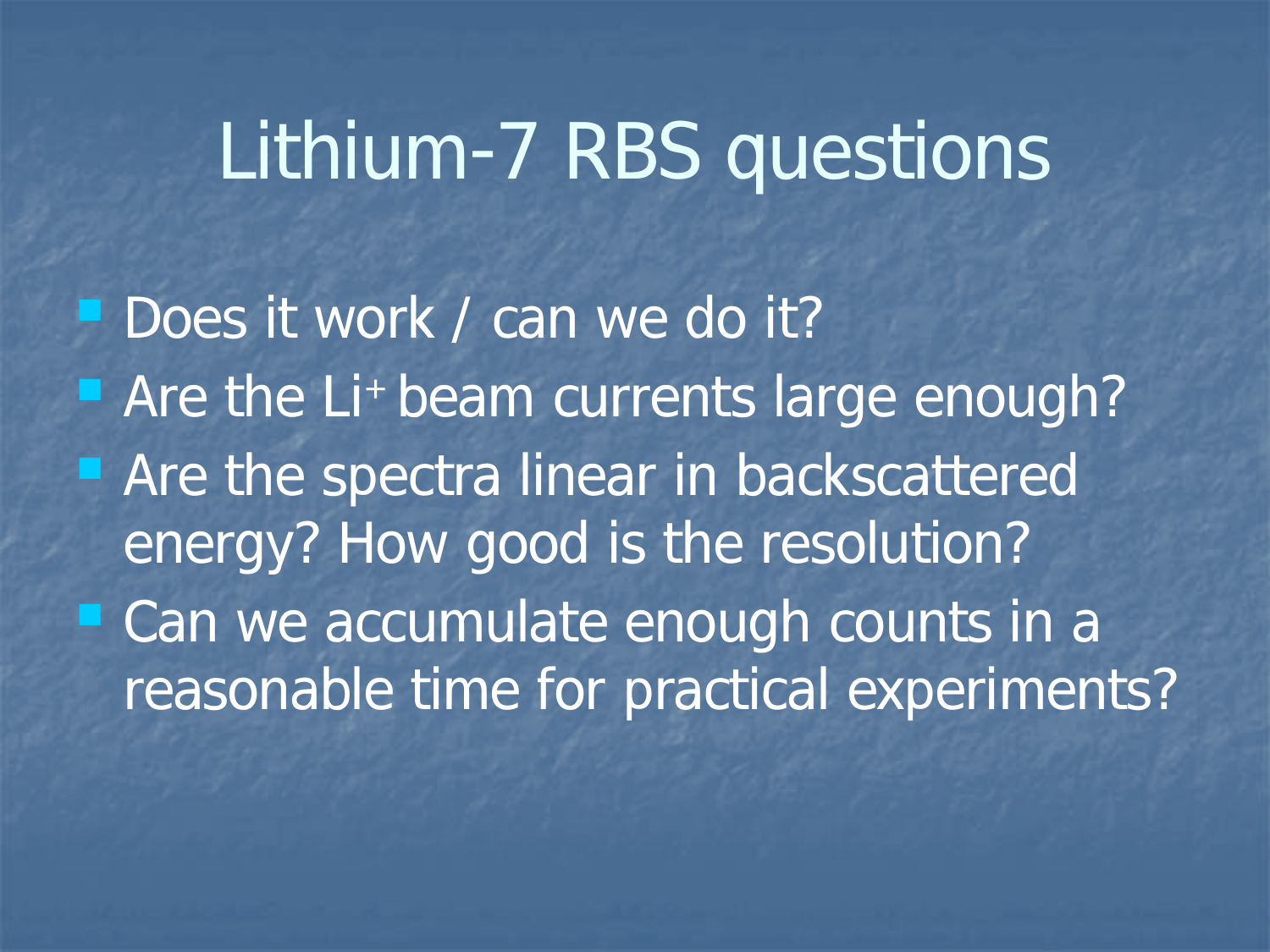

# Lithium-7 RBS questions
Does it work / can we do it?
Are the Li+ beam currents large enough?
Are the spectra linear in backscattered energy? How good is the resolution?
Can we accumulate enough counts in a reasonable time for practical experiments?